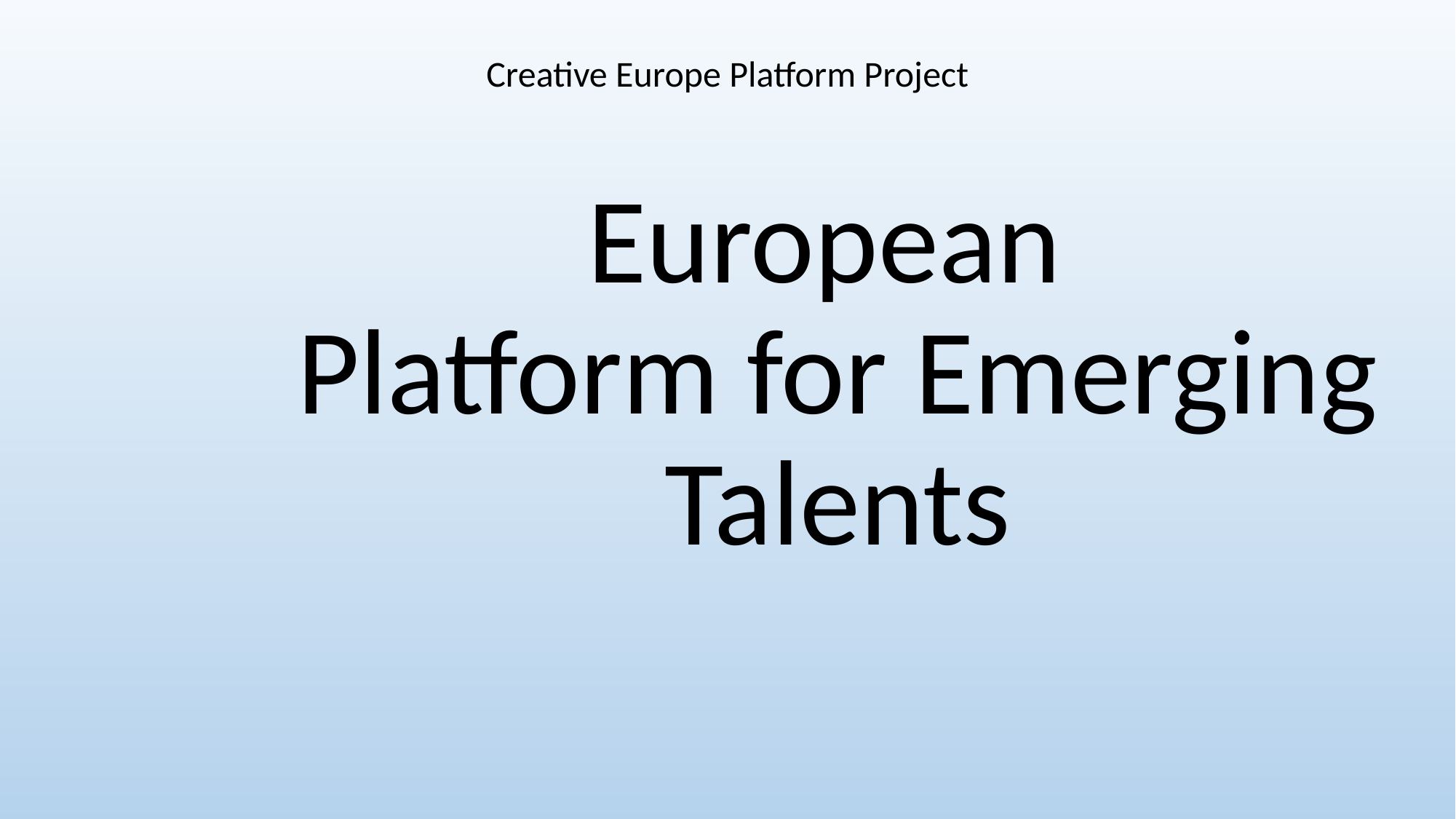

Creative Europe Platform Project
# European Platform for Emerging Talents